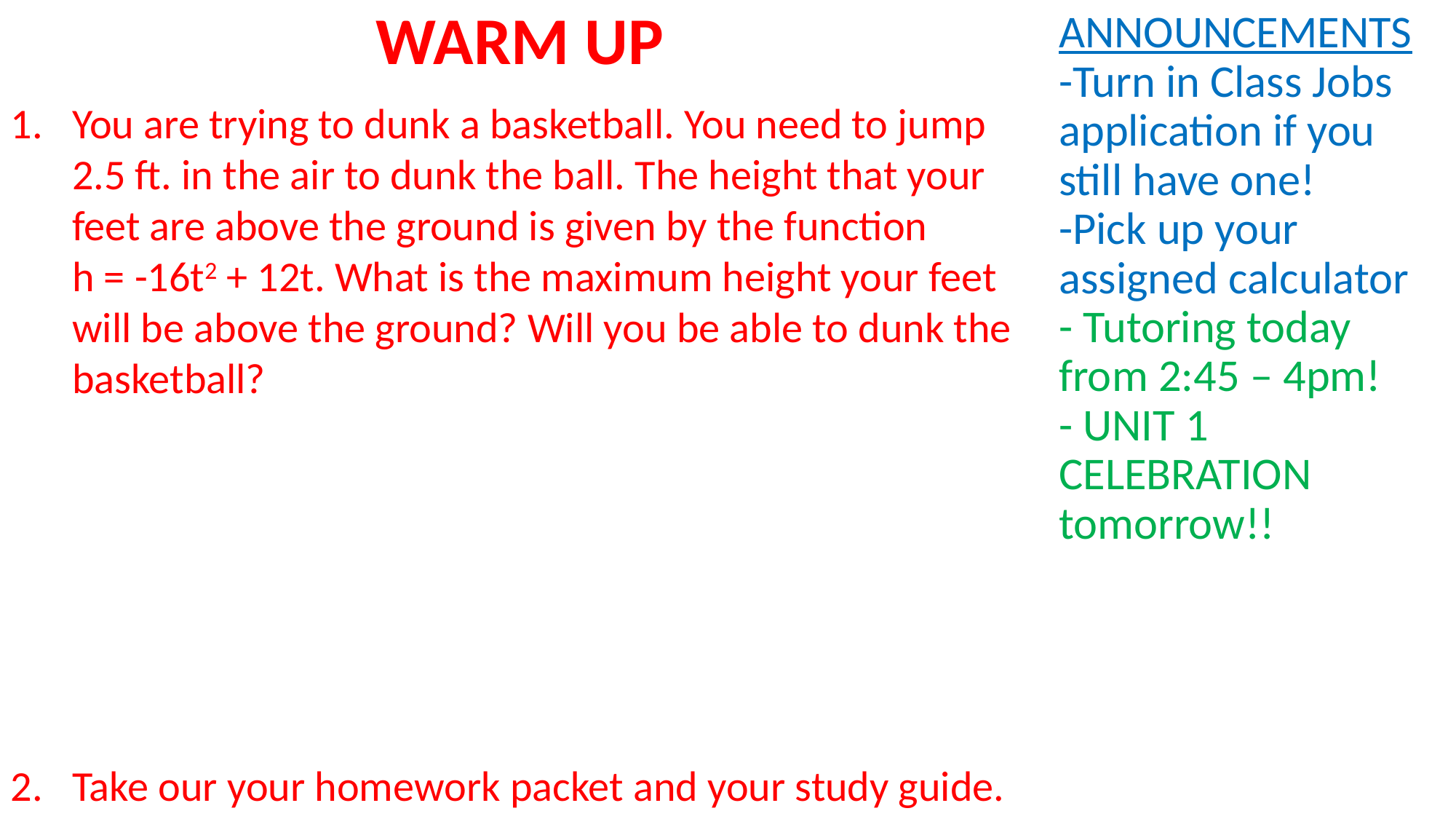

# ANNOUNCEMENTS -Turn in Class Jobs application if you still have one! -Pick up your assigned calculator - Tutoring today from 2:45 – 4pm! - UNIT 1 CELEBRATION tomorrow!!
WARM UP
You are trying to dunk a basketball. You need to jump 2.5 ft. in the air to dunk the ball. The height that your feet are above the ground is given by the function
h = -16t2 + 12t. What is the maximum height your feet will be above the ground? Will you be able to dunk the basketball?

Take our your homework packet and your study guide.